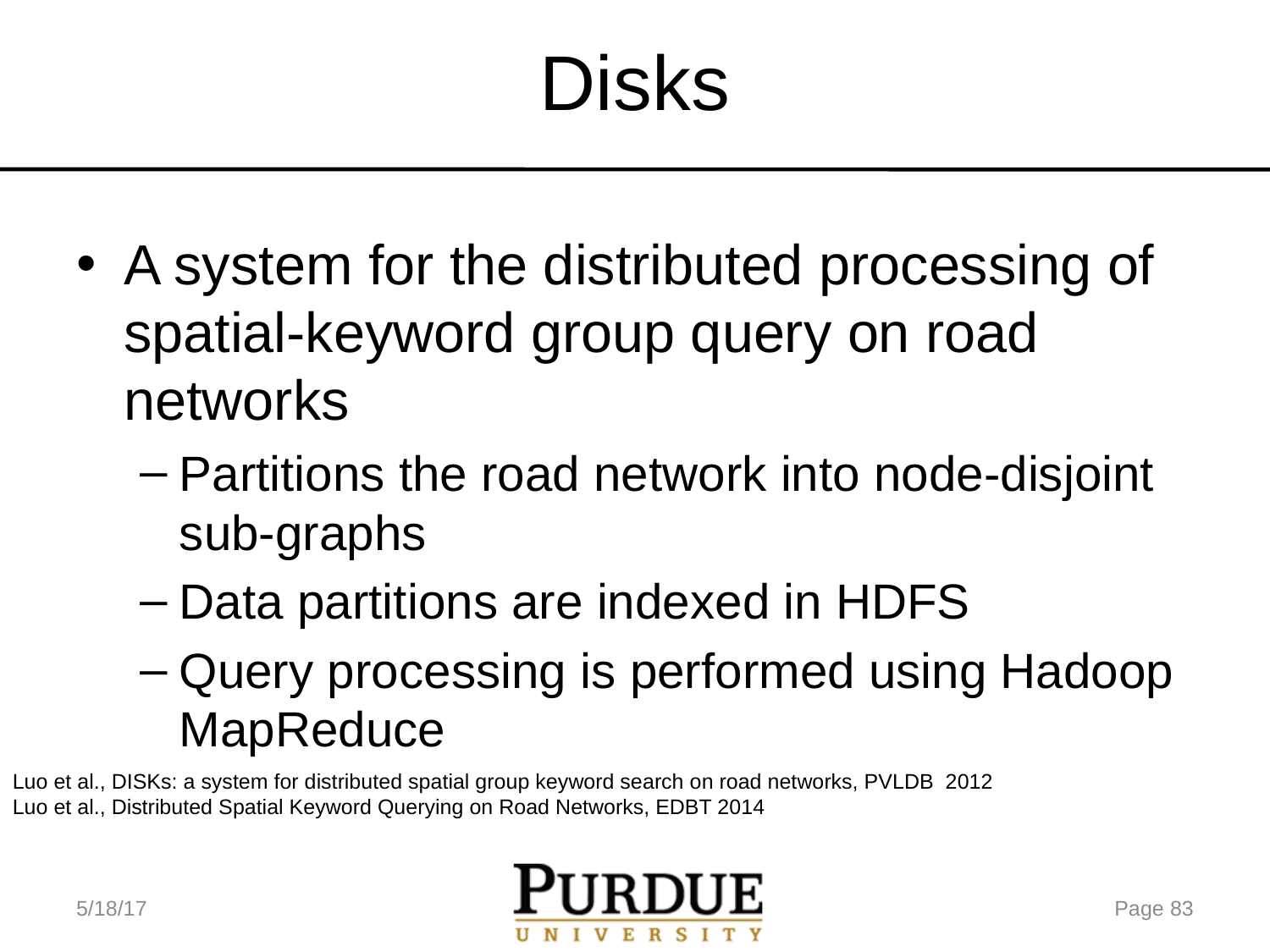

# Disks
A system for the distributed processing of spatial-keyword group query on road networks
Partitions the road network into node-disjoint sub-graphs
Data partitions are indexed in HDFS
Query processing is performed using Hadoop MapReduce

Luo et al., DISKs: a system for distributed spatial group keyword search on road networks, PVLDB  2012
Luo et al., Distributed Spatial Keyword Querying on Road Networks, EDBT 2014
5/18/17
Page 83